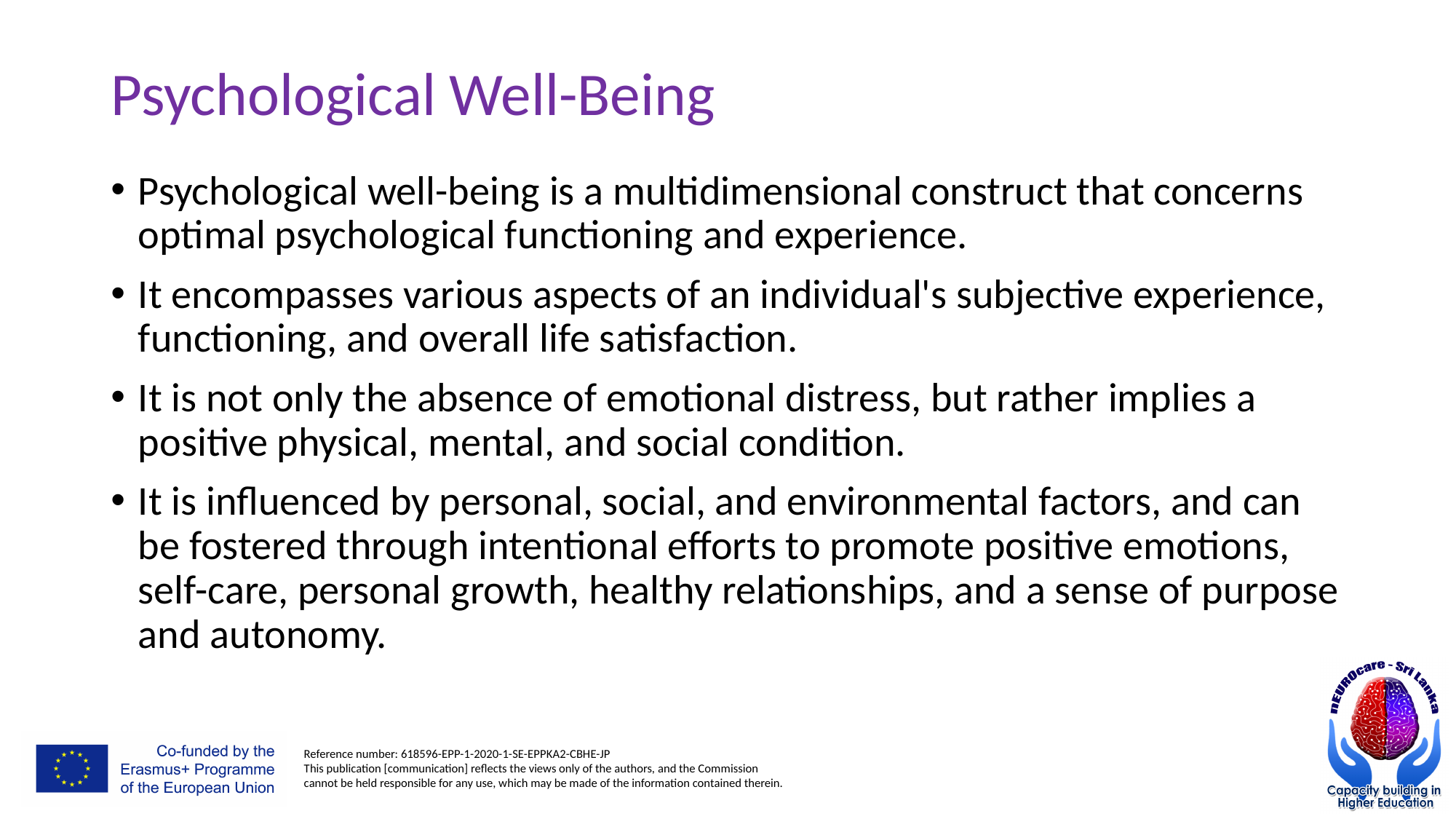

# Psychological Well-Being
Psychological well-being is a multidimensional construct that concerns optimal psychological functioning and experience.
It encompasses various aspects of an individual's subjective experience, functioning, and overall life satisfaction.
It is not only the absence of emotional distress, but rather implies a positive physical, mental, and social condition.
It is influenced by personal, social, and environmental factors, and can be fostered through intentional efforts to promote positive emotions, self-care, personal growth, healthy relationships, and a sense of purpose and autonomy.